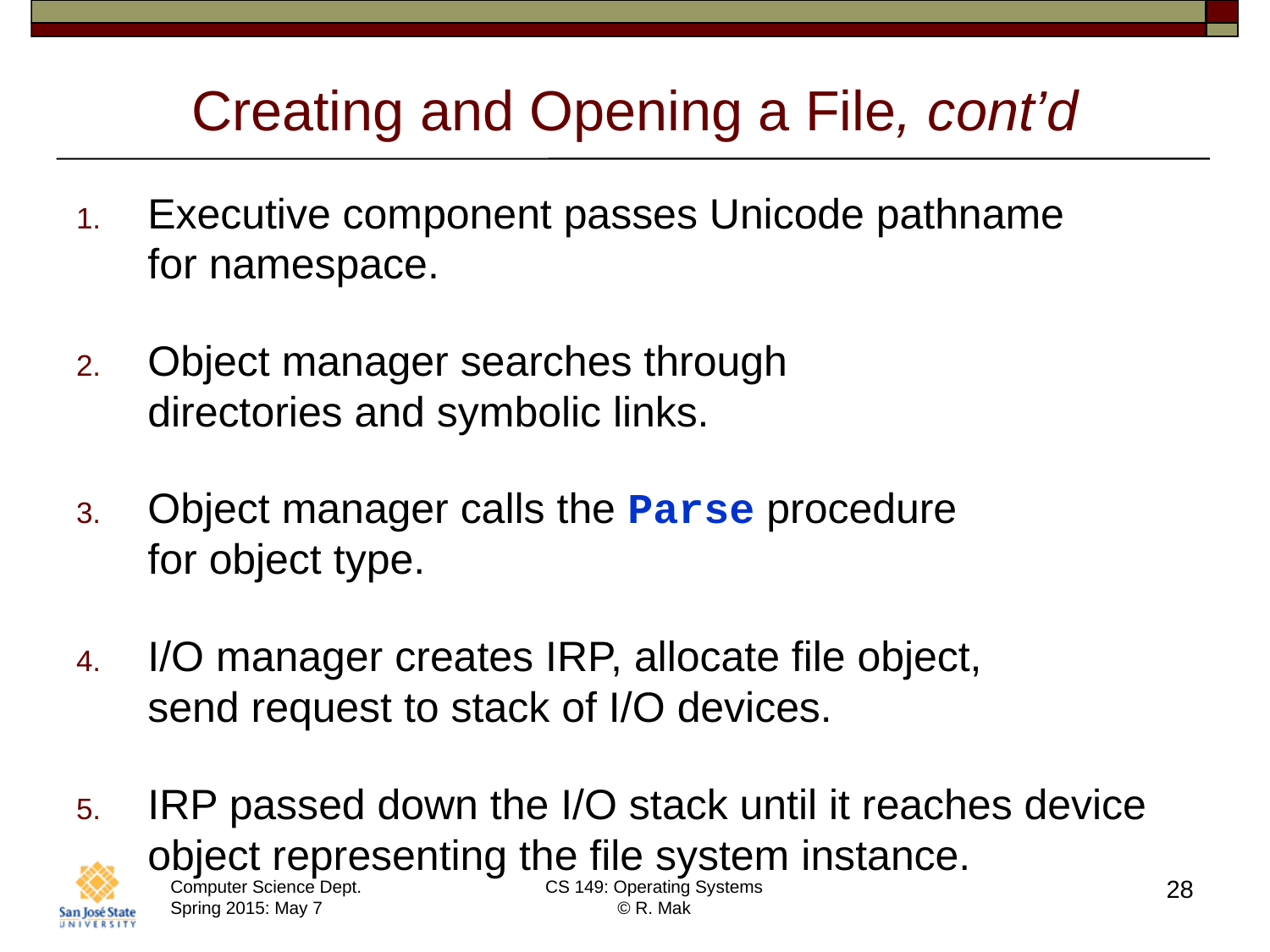

# Creating and Opening a File, cont’d
Executive component passes Unicode pathname
for namespace.

Object manager searches through
directories and symbolic links.

Object manager calls the Parse procedure
for object type.

I/O manager creates IRP, allocate file object,
send request to stack of I/O devices.

IRP passed down the I/O stack until it reaches device object representing the file system instance.
28